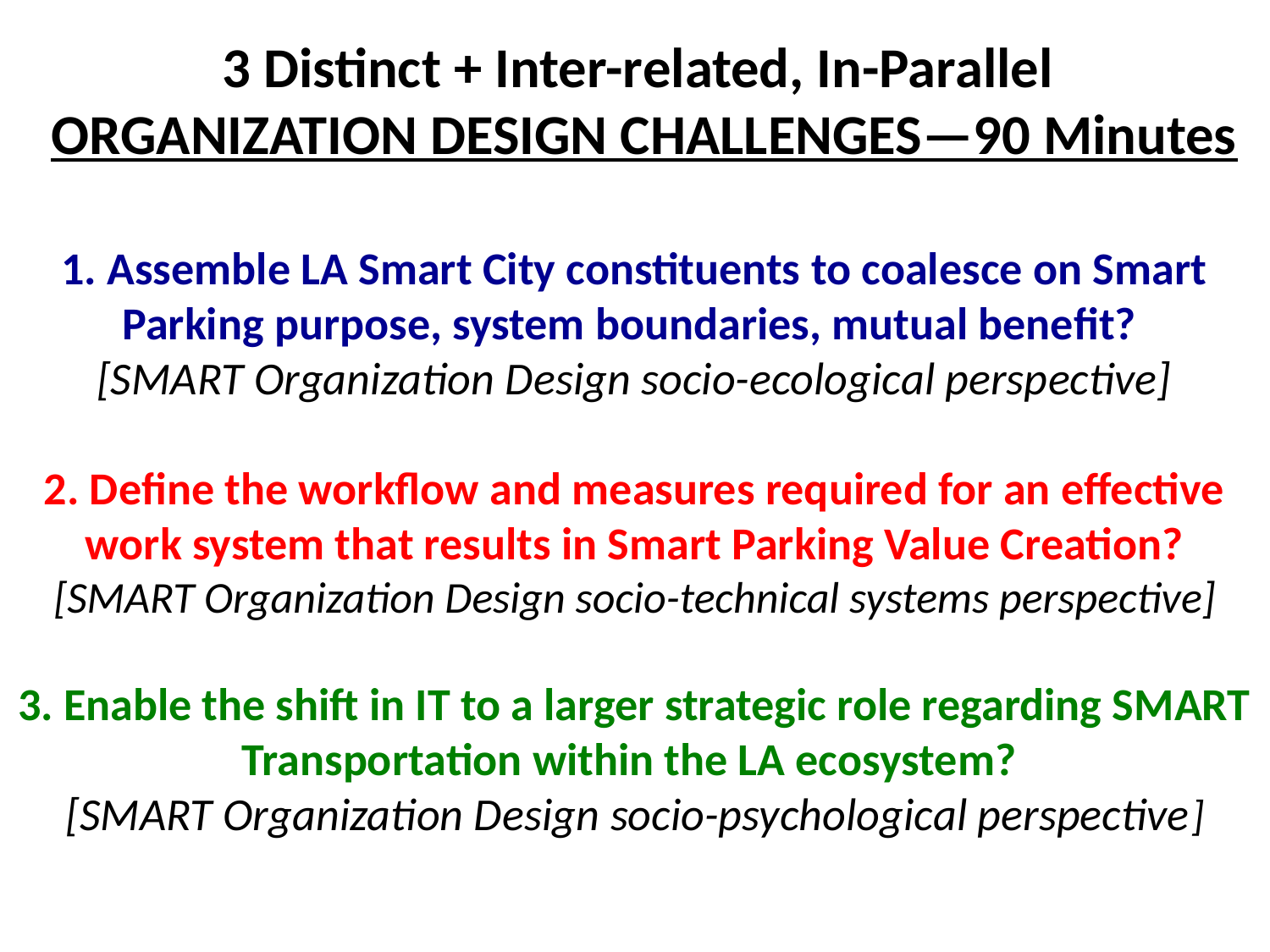

3 Distinct + Inter-related, In-Parallel
ORGANIZATION DESIGN CHALLENGES—90 Minutes
# 1. Assemble LA Smart City constituents to coalesce on Smart Parking purpose, system boundaries, mutual benefit? [SMART Organization Design socio-ecological perspective] 2. Define the workflow and measures required for an effective work system that results in Smart Parking Value Creation? [SMART Organization Design socio-technical systems perspective] 3. Enable the shift in IT to a larger strategic role regarding SMART Transportation within the LA ecosystem? [SMART Organization Design socio-psychological perspective]